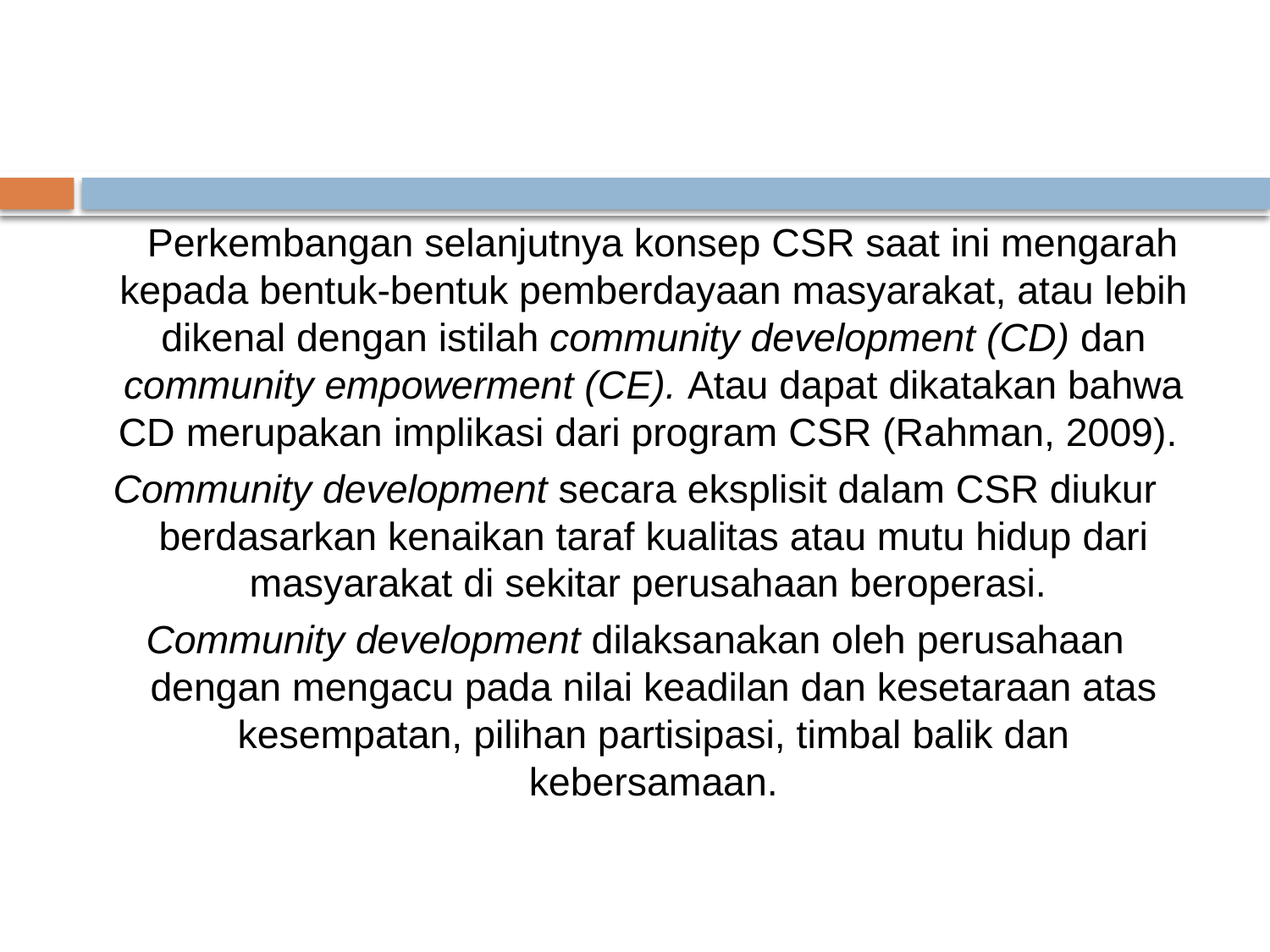

Perkembangan selanjutnya konsep CSR saat ini mengarah kepada bentuk-bentuk pemberdayaan masyarakat, atau lebih dikenal dengan istilah community development (CD) dan community empowerment (CE). Atau dapat dikatakan bahwa CD merupakan implikasi dari program CSR (Rahman, 2009).
Community development secara eksplisit dalam CSR diukur berdasarkan kenaikan taraf kualitas atau mutu hidup dari masyarakat di sekitar perusahaan beroperasi.
Community development dilaksanakan oleh perusahaan dengan mengacu pada nilai keadilan dan kesetaraan atas kesempatan, pilihan partisipasi, timbal balik dan kebersamaan.